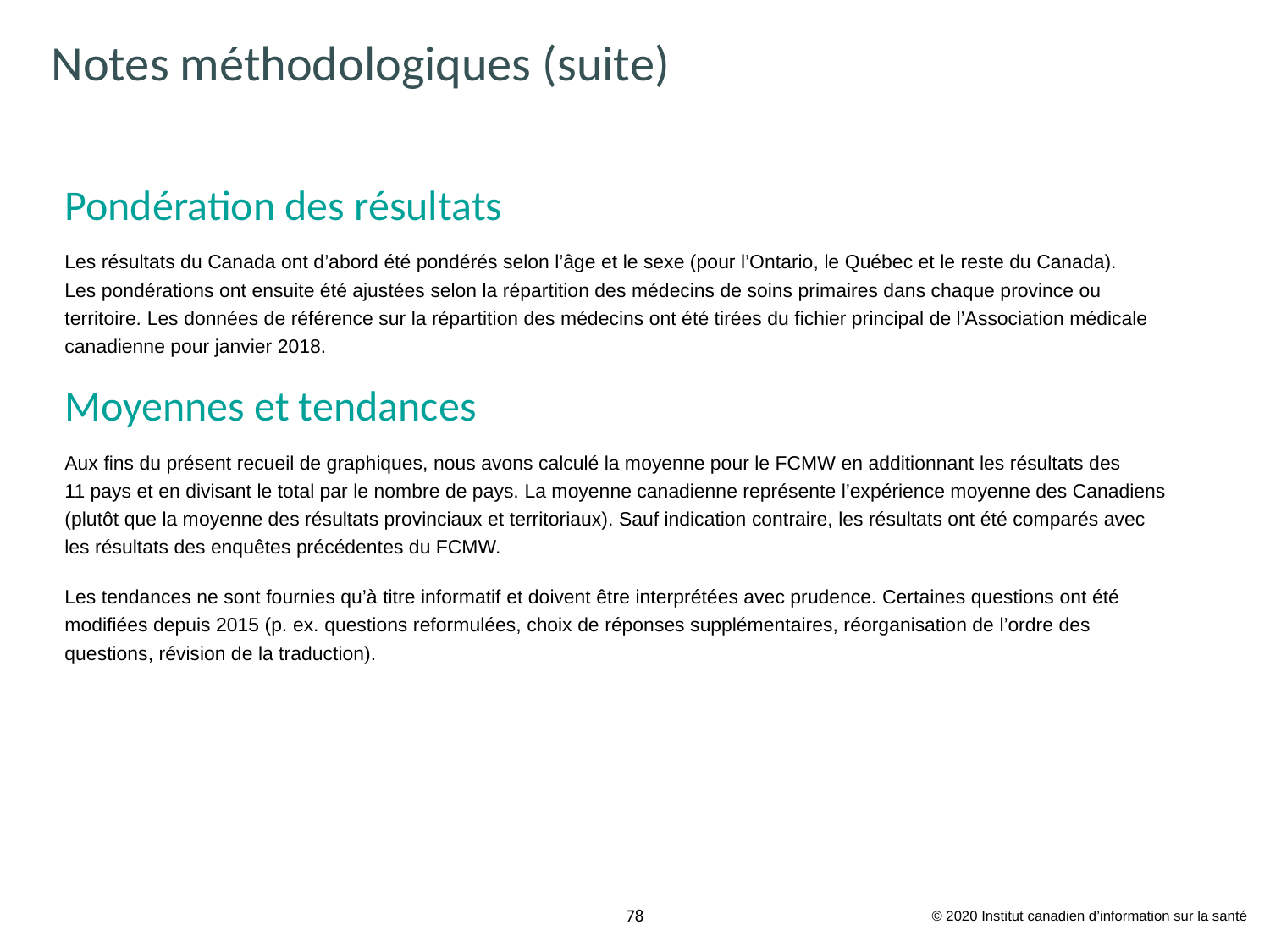

# Notes méthodologiques (suite)
Pondération des résultats
Les résultats du Canada ont d’abord été pondérés selon l’âge et le sexe (pour l’Ontario, le Québec et le reste du Canada). Les pondérations ont ensuite été ajustées selon la répartition des médecins de soins primaires dans chaque province ou territoire. Les données de référence sur la répartition des médecins ont été tirées du fichier principal de l’Association médicale canadienne pour janvier 2018.
Moyennes et tendances
Aux fins du présent recueil de graphiques, nous avons calculé la moyenne pour le FCMW en additionnant les résultats des 11 pays et en divisant le total par le nombre de pays. La moyenne canadienne représente l’expérience moyenne des Canadiens (plutôt que la moyenne des résultats provinciaux et territoriaux). Sauf indication contraire, les résultats ont été comparés avec
les résultats des enquêtes précédentes du FCMW.
Les tendances ne sont fournies qu’à titre informatif et doivent être interprétées avec prudence. Certaines questions ont été modifiées depuis 2015 (p. ex. questions reformulées, choix de réponses supplémentaires, réorganisation de l’ordre des questions, révision de la traduction).
© 2020 Institut canadien d’information sur la santé